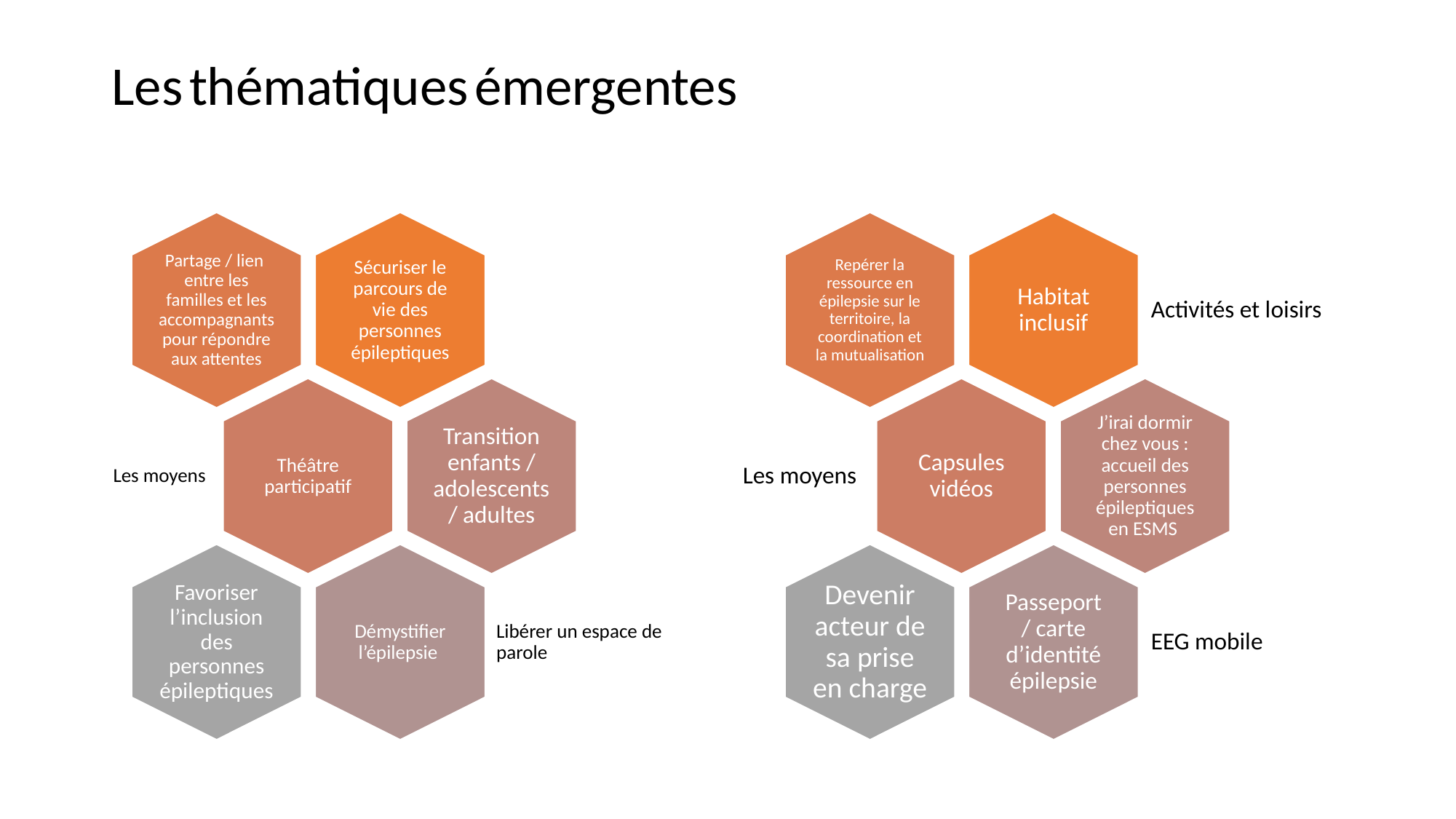

Les thématiques émergentes
Habitat inclusif
Activités et loisirs
Repérer la ressource en épilepsie sur le territoire, la coordination et la mutualisation
Capsules vidéos
Les moyens
J’irai dormir chez vous : accueil des personnes épileptiques en ESMS
Passeport / carte d’identité épilepsie
EEG mobile
Devenir acteur de sa prise en charge
Sécuriser le parcours de vie des personnes épileptiques

Partage / lien  entre les familles et les accompagnants pour répondre aux attentes
Théâtre participatif
Les moyens
Transition enfants / adolescents / adultes
Démystifier l’épilepsie
Libérer un espace de parole
Favoriser l’inclusion des personnes épileptiques